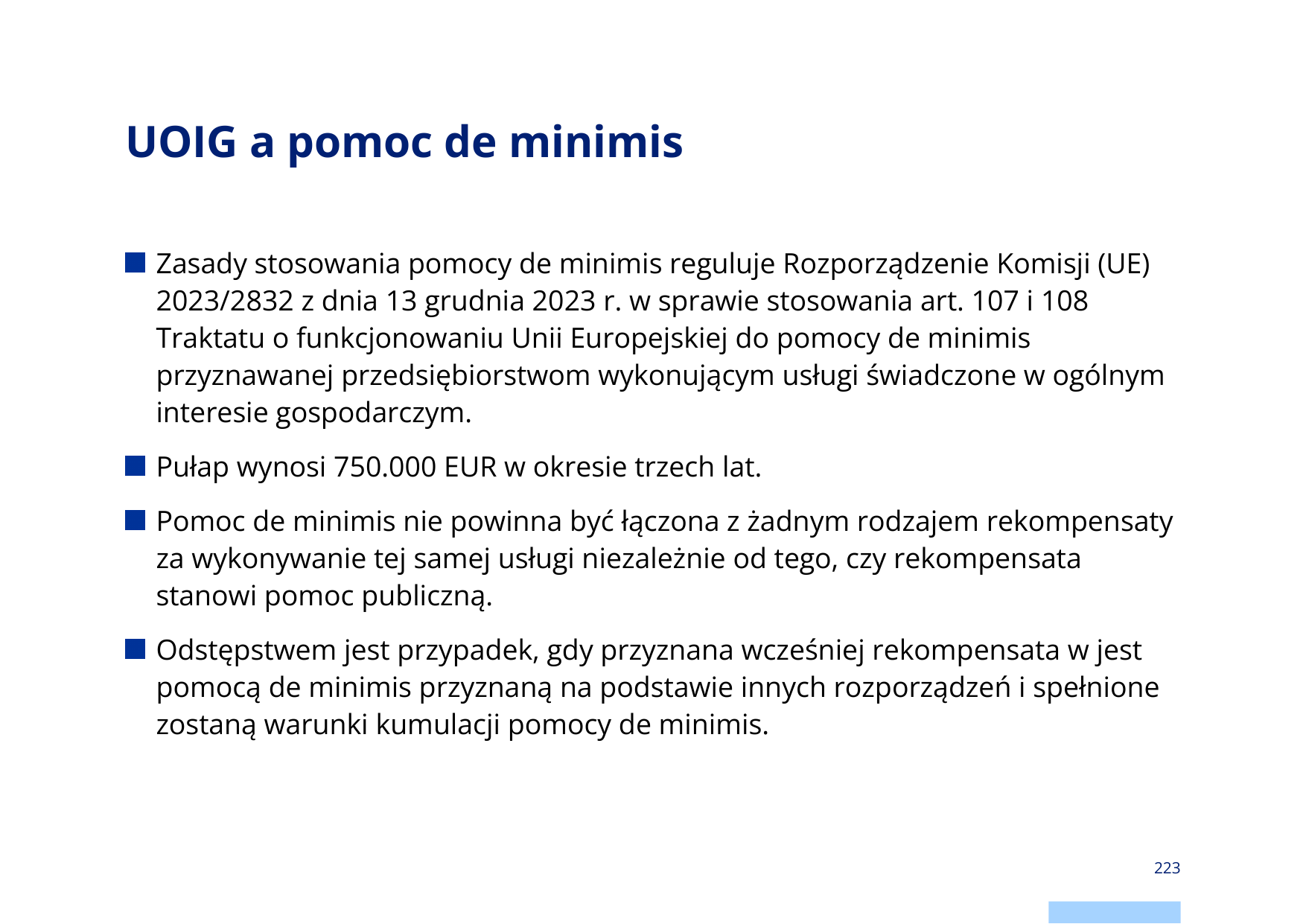

# UOIG a pomoc de minimis
Zasady stosowania pomocy de minimis reguluje Rozporządzenie Komisji (UE) 2023/2832 z dnia 13 grudnia 2023 r. w sprawie stosowania art. 107 i 108 Traktatu o funkcjonowaniu Unii Europejskiej do pomocy de minimis przyznawanej przedsiębiorstwom wykonującym usługi świadczone w ogólnym interesie gospodarczym.
Pułap wynosi 750.000 EUR w okresie trzech lat.
Pomoc de minimis nie powinna być łączona z żadnym rodzajem rekompensaty za wykonywanie tej samej usługi niezależnie od tego, czy rekompensata stanowi pomoc publiczną.
Odstępstwem jest przypadek, gdy przyznana wcześniej rekompensata w jest pomocą de minimis przyznaną na podstawie innych rozporządzeń i spełnione zostaną warunki kumulacji pomocy de minimis.
223